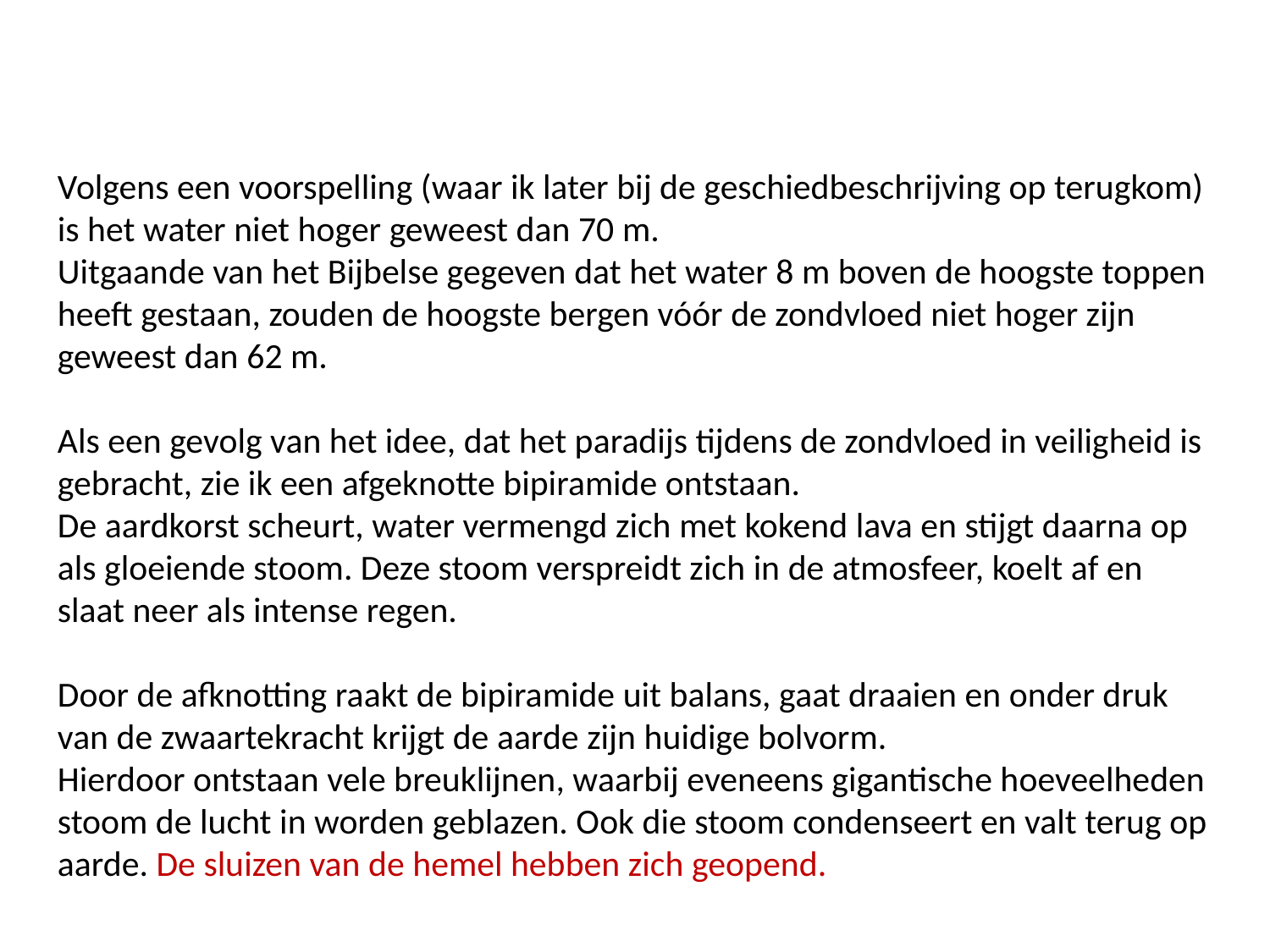

Volgens een voorspelling (waar ik later bij de geschiedbeschrijving op terugkom) is het water niet hoger geweest dan 70 m.
Uitgaande van het Bijbelse gegeven dat het water 8 m boven de hoogste toppen heeft gestaan, zouden de hoogste bergen vóór de zondvloed niet hoger zijn geweest dan 62 m.

Als een gevolg van het idee, dat het paradijs tijdens de zondvloed in veiligheid is gebracht, zie ik een afgeknotte bipiramide ontstaan.
De aardkorst scheurt, water vermengd zich met kokend lava en stijgt daarna op als gloeiende stoom. Deze stoom verspreidt zich in de atmosfeer, koelt af en slaat neer als intense regen.

Door de afknotting raakt de bipiramide uit balans, gaat draaien en onder druk van de zwaartekracht krijgt de aarde zijn huidige bolvorm.
Hierdoor ontstaan vele breuklijnen, waarbij eveneens gigantische hoeveelheden stoom de lucht in worden geblazen. Ook die stoom condenseert en valt terug op aarde. De sluizen van de hemel hebben zich geopend.